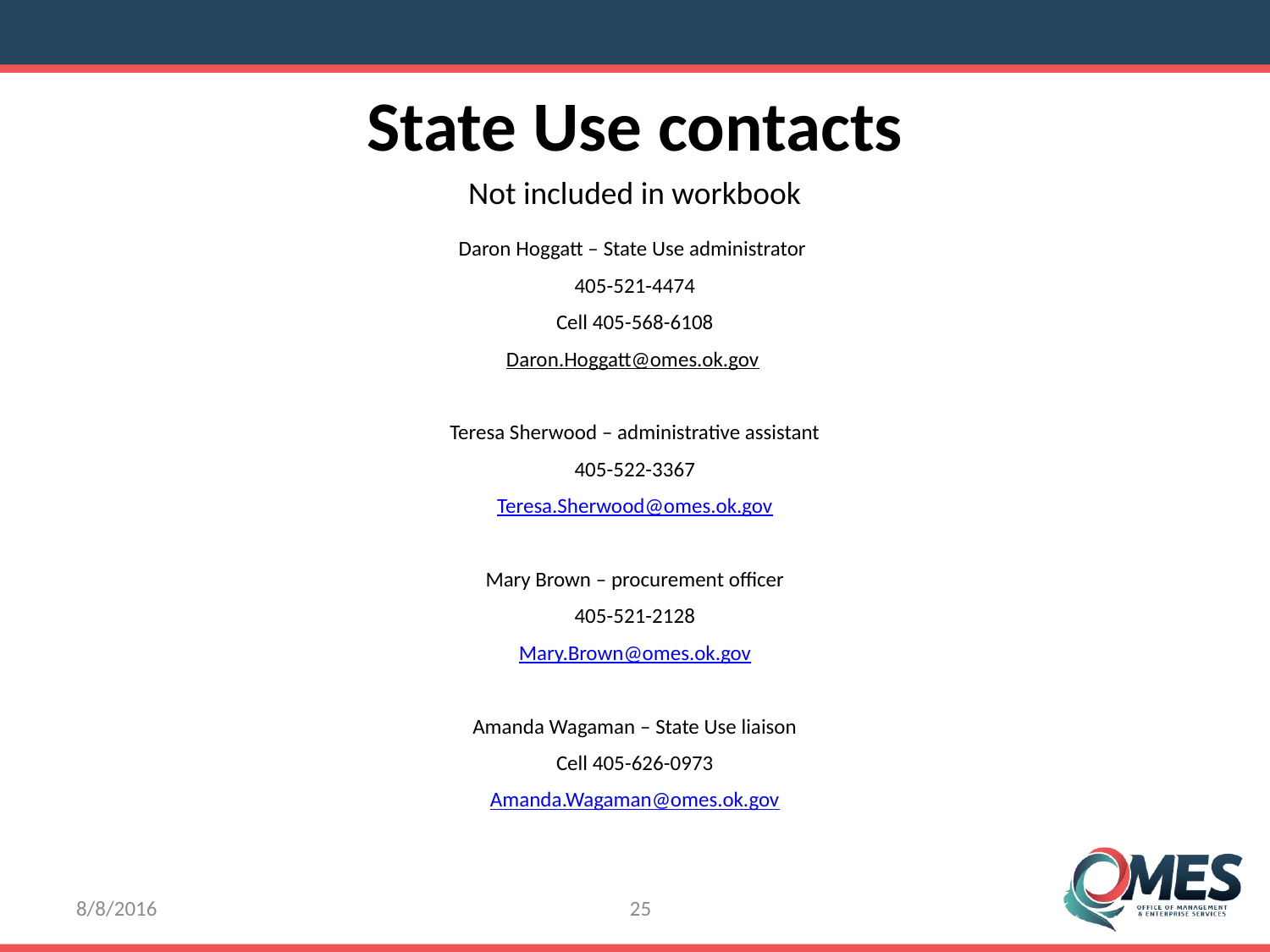

State Use contacts
Not included in workbook
Daron Hoggatt – State Use administrator
405-521-4474
Cell 405-568-6108
Daron.Hoggatt@omes.ok.gov

Teresa Sherwood – administrative assistant
405-522-3367
Teresa.Sherwood@omes.ok.gov

Mary Brown – procurement officer
405-521-2128
Mary.Brown@omes.ok.gov

Amanda Wagaman – State Use liaison
Cell 405-626-0973
Amanda.Wagaman@omes.ok.gov
8/8/2016
25